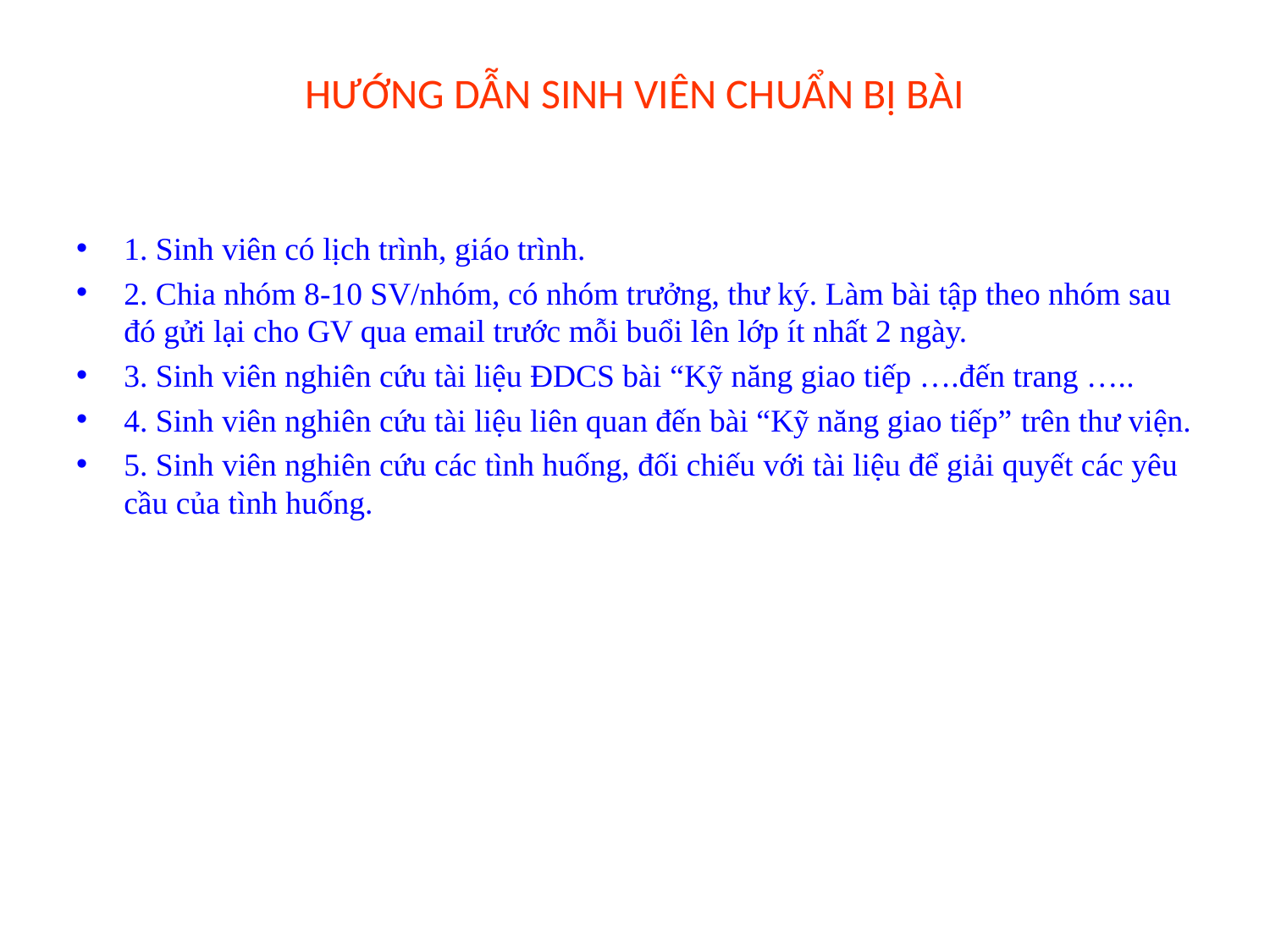

# HƯỚNG DẪN SINH VIÊN CHUẨN BỊ BÀI
1. Sinh viên có lịch trình, giáo trình.
2. Chia nhóm 8-10 SV/nhóm, có nhóm trưởng, thư ký. Làm bài tập theo nhóm sau đó gửi lại cho GV qua email trước mỗi buổi lên lớp ít nhất 2 ngày.
3. Sinh viên nghiên cứu tài liệu ĐDCS bài “Kỹ năng giao tiếp ….đến trang …..
4. Sinh viên nghiên cứu tài liệu liên quan đến bài “Kỹ năng giao tiếp” trên thư viện.
5. Sinh viên nghiên cứu các tình huống, đối chiếu với tài liệu để giải quyết các yêu cầu của tình huống.